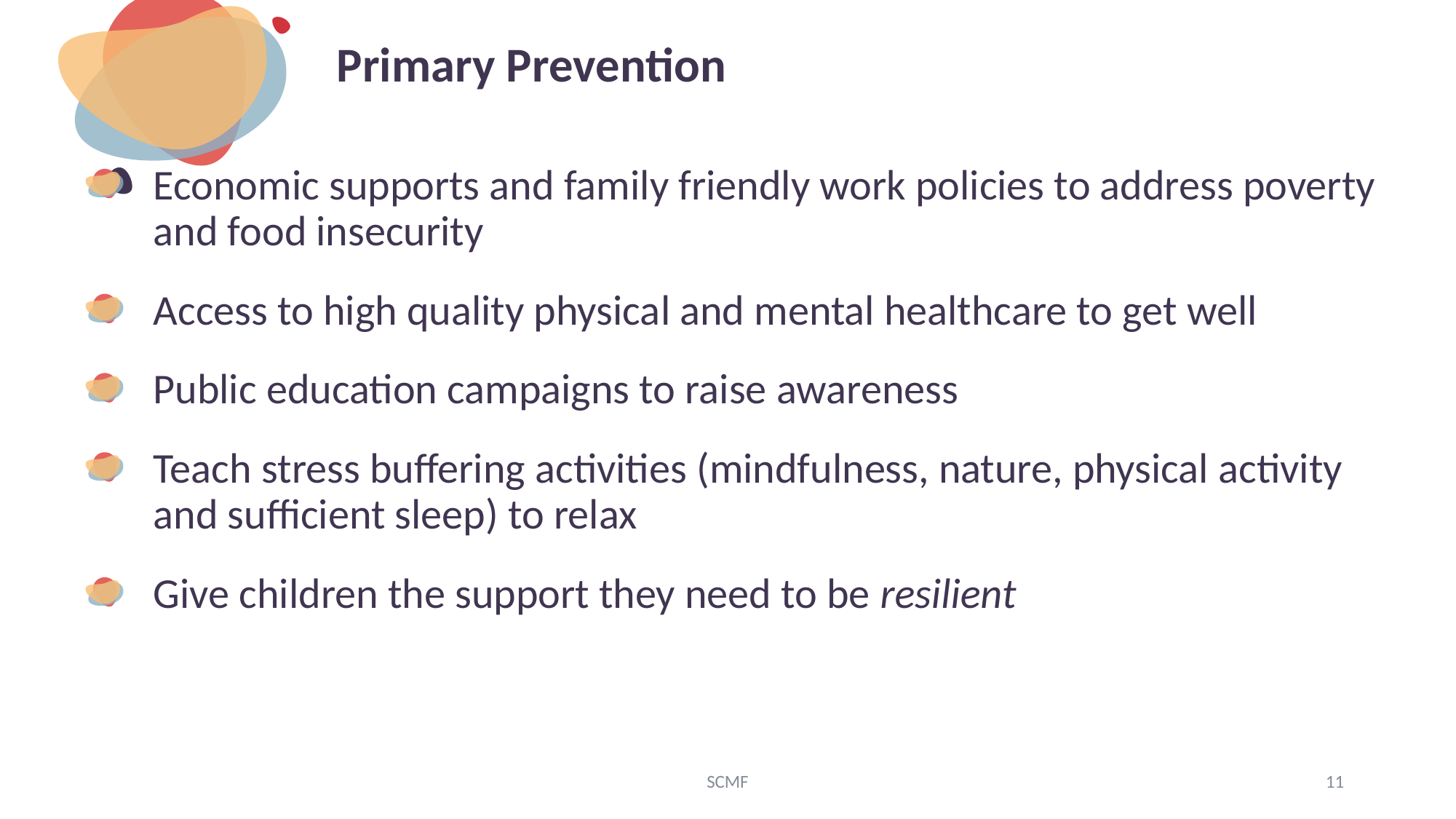

# Primary Prevention
Economic supports and family friendly work policies to address poverty and food insecurity
Access to high quality physical and mental healthcare to get well
Public education campaigns to raise awareness
Teach stress buffering activities (mindfulness, nature, physical activity and sufficient sleep) to relax
Give children the support they need to be resilient
SCMF
11